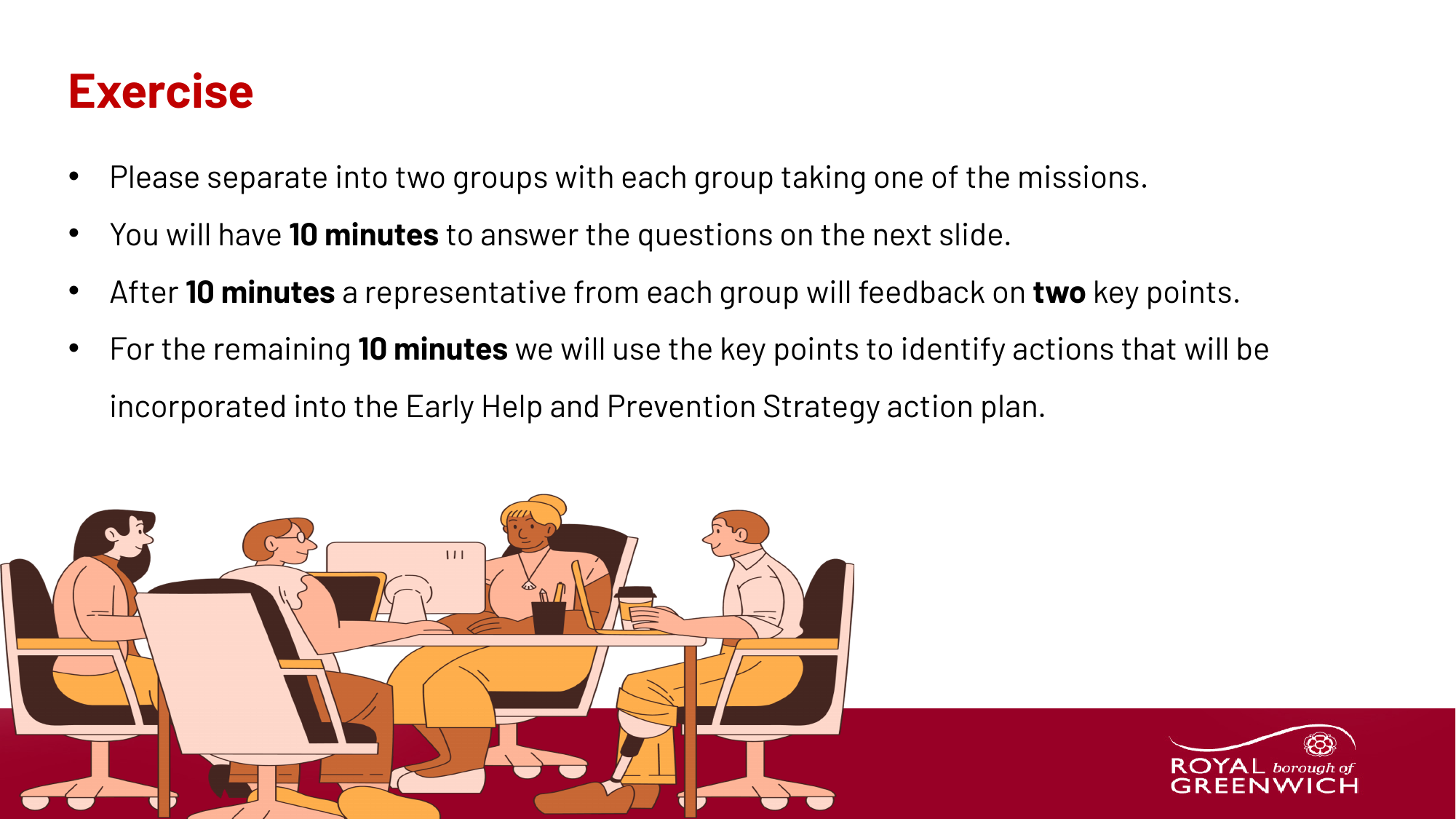

Exercise
Please separate into two groups with each group taking one of the missions.
You will have 10 minutes to answer the questions on the next slide.
After 10 minutes a representative from each group will feedback on two key points.
For the remaining 10 minutes we will use the key points to identify actions that will be incorporated into the Early Help and Prevention Strategy action plan.